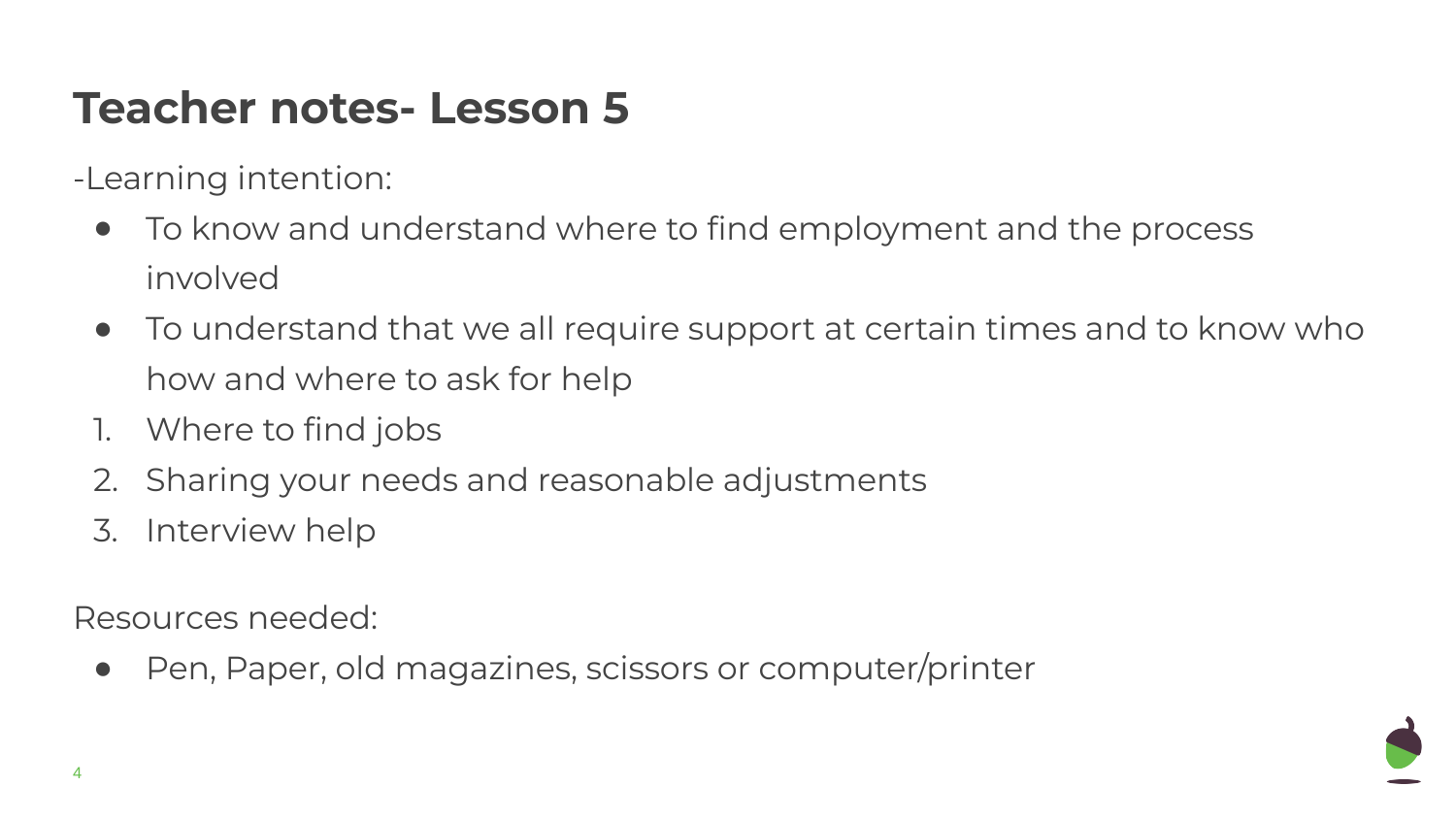

# Teacher notes- Lesson 5
-Learning intention:
To know and understand where to find employment and the process involved
To understand that we all require support at certain times and to know who how and where to ask for help
Where to find jobs
Sharing your needs and reasonable adjustments
Interview help

Resources needed:
Pen, Paper, old magazines, scissors or computer/printer

4